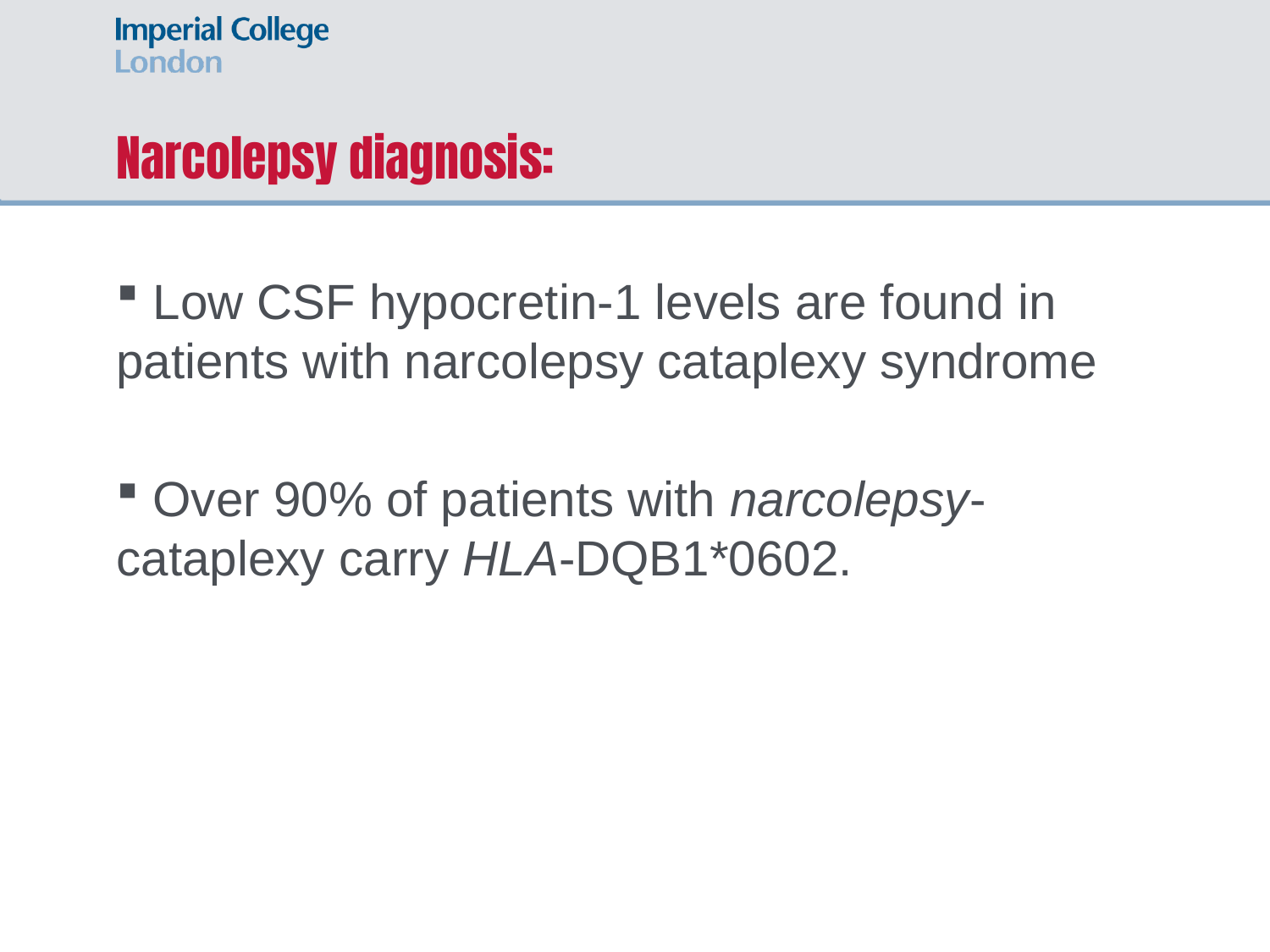

# Narcolepsy diagnosis:
 Low CSF hypocretin-1 levels are found in patients with narcolepsy cataplexy syndrome

 Over 90% of patients with narcolepsy-cataplexy carry HLA-DQB1*0602.